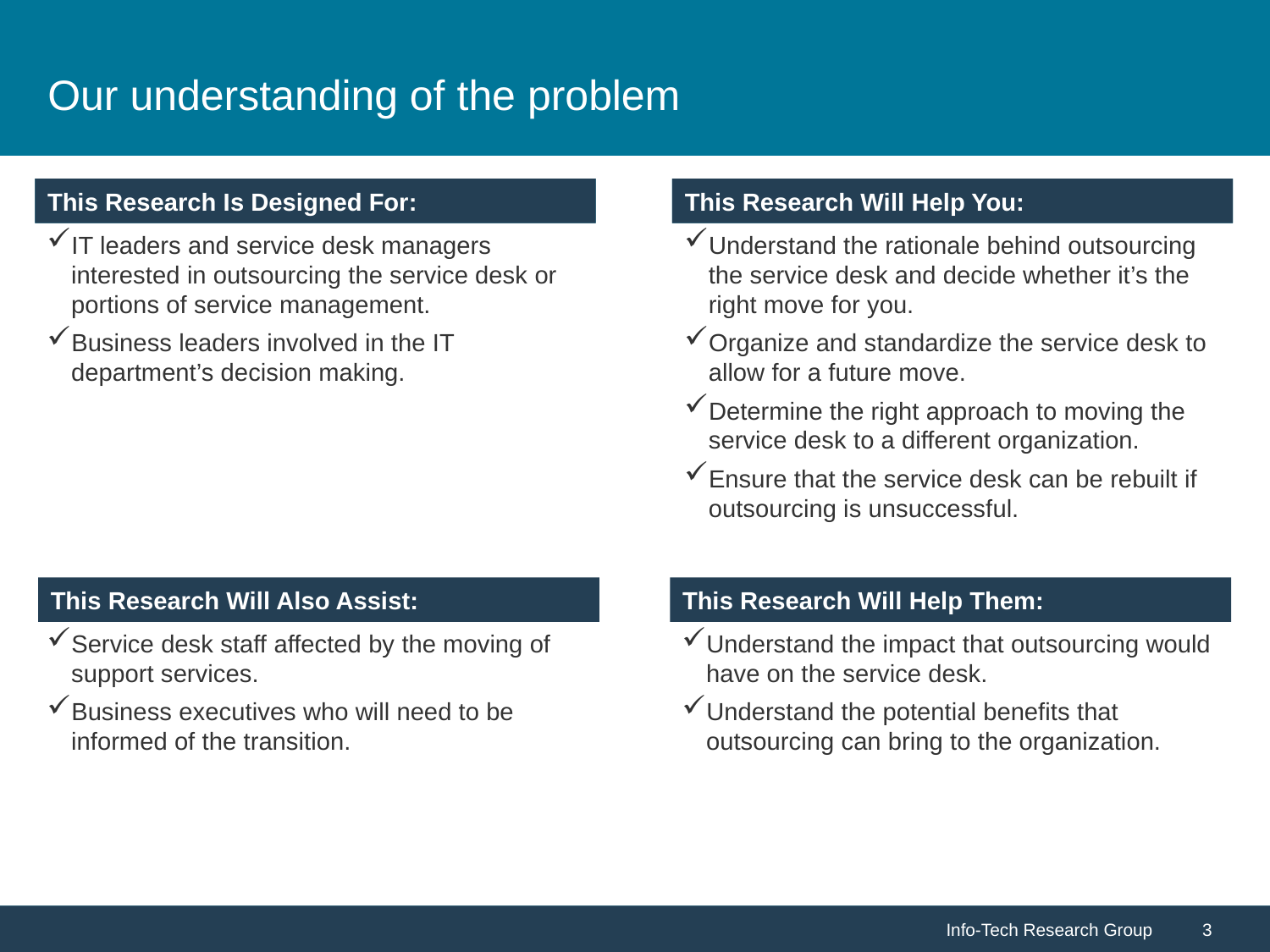

# Our understanding of the problem
IT leaders and service desk managers interested in outsourcing the service desk or portions of service management.
Business leaders involved in the IT department’s decision making.
Understand the rationale behind outsourcing the service desk and decide whether it’s the right move for you.
Organize and standardize the service desk to allow for a future move.
Determine the right approach to moving the service desk to a different organization.
Ensure that the service desk can be rebuilt if outsourcing is unsuccessful.
Service desk staff affected by the moving of support services.
Business executives who will need to be informed of the transition.

Understand the impact that outsourcing would have on the service desk.
Understand the potential benefits that outsourcing can bring to the organization.